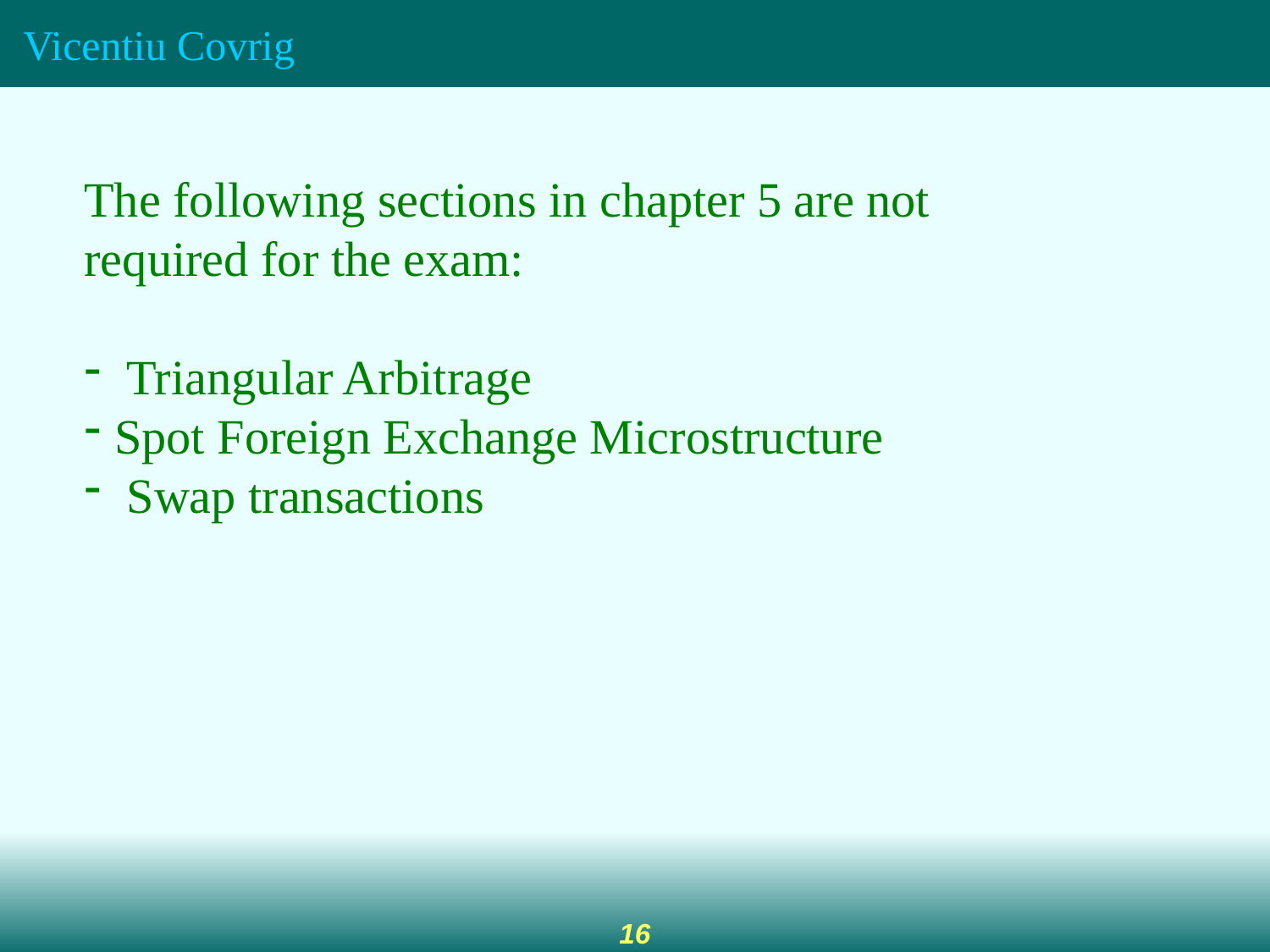

The following sections in chapter 5 are not
required for the exam:

 Triangular Arbitrage
Spot Foreign Exchange Microstructure
 Swap transactions